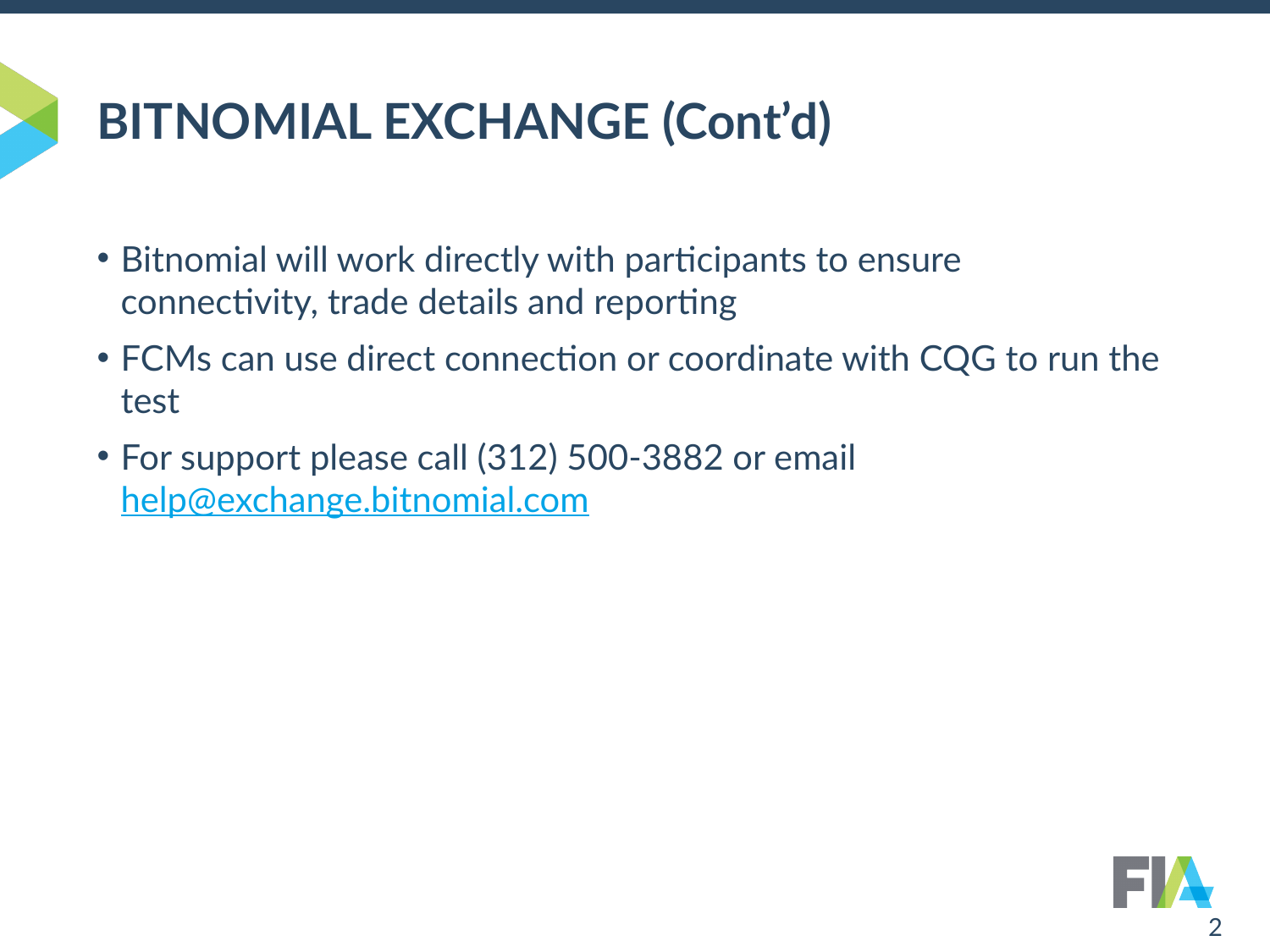

BITNOMIAL EXCHANGE (Cont’d)
Bitnomial will work directly with participants to ensure connectivity, trade details and reporting
FCMs can use direct connection or coordinate with CQG to run the test
For support please call (312) 500-3882 or email help@exchange.bitnomial.com